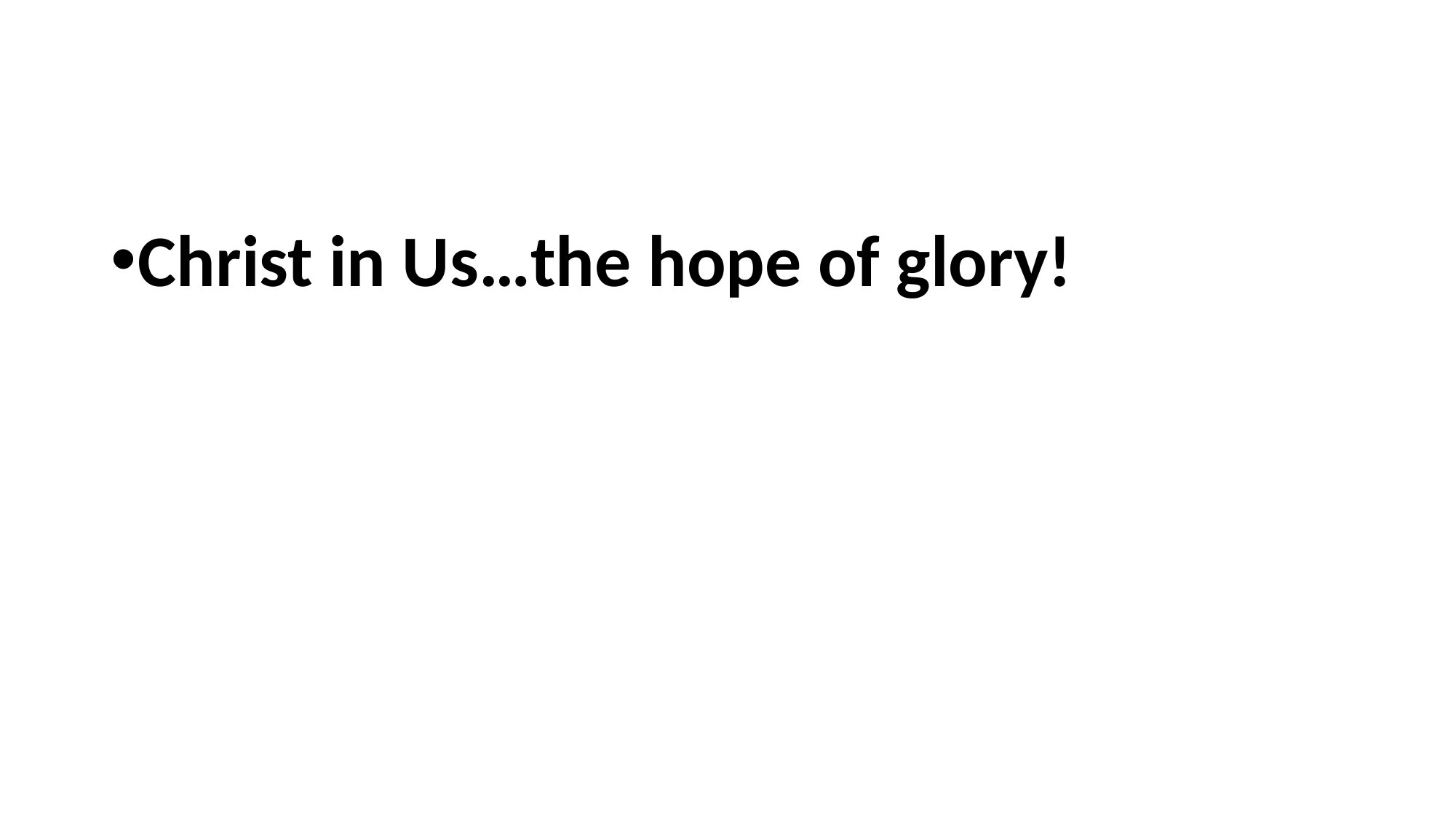

#
Christ in Us…the hope of glory!